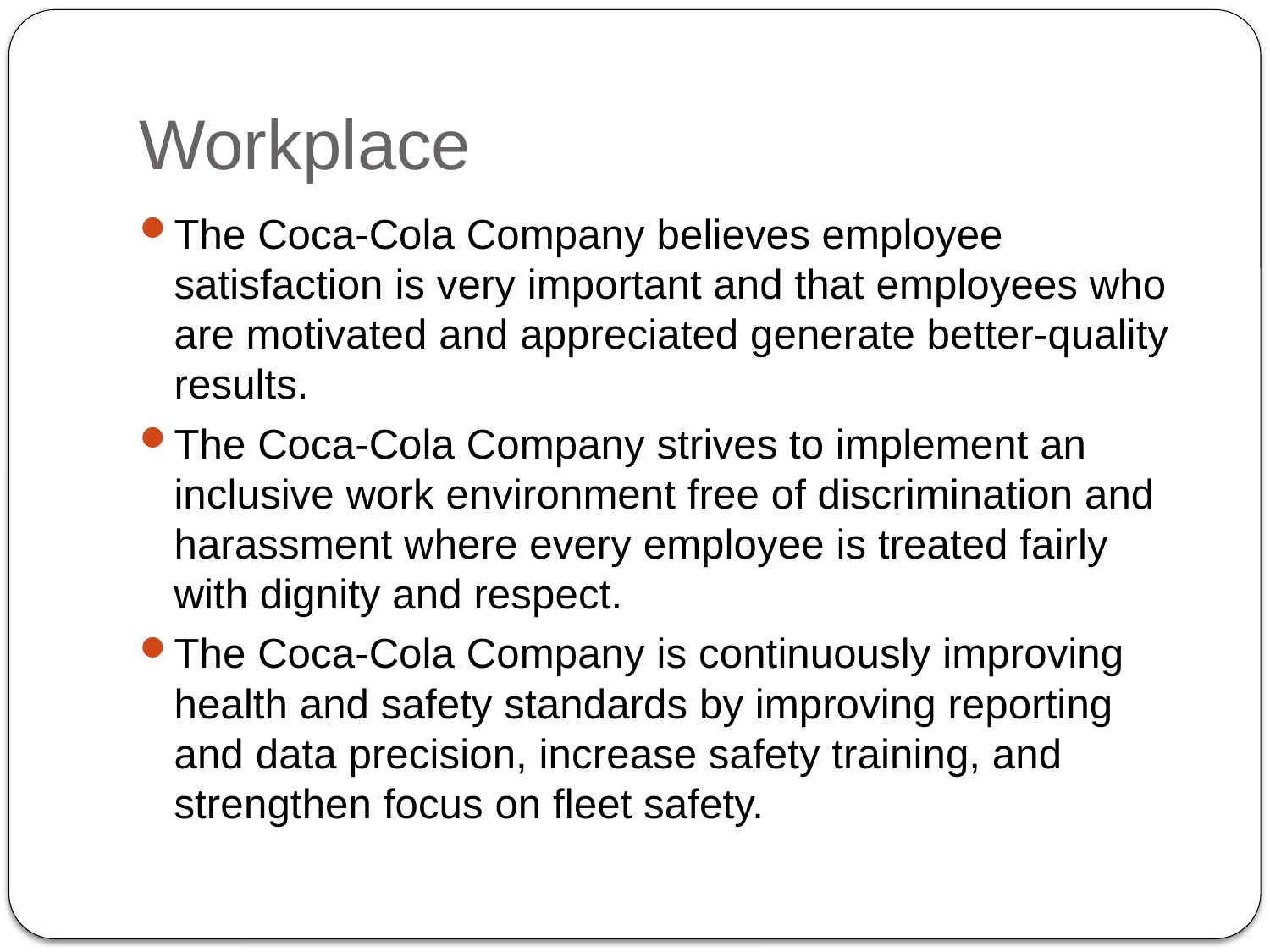

# Workplace
The Coca-Cola Company believes employee satisfaction is very important and that employees who are motivated and appreciated generate better-quality results.
The Coca-Cola Company strives to implement an inclusive work environment free of discrimination and harassment where every employee is treated fairly with dignity and respect.
The Coca-Cola Company is continuously improving health and safety standards by improving reporting and data precision, increase safety training, and strengthen focus on fleet safety.